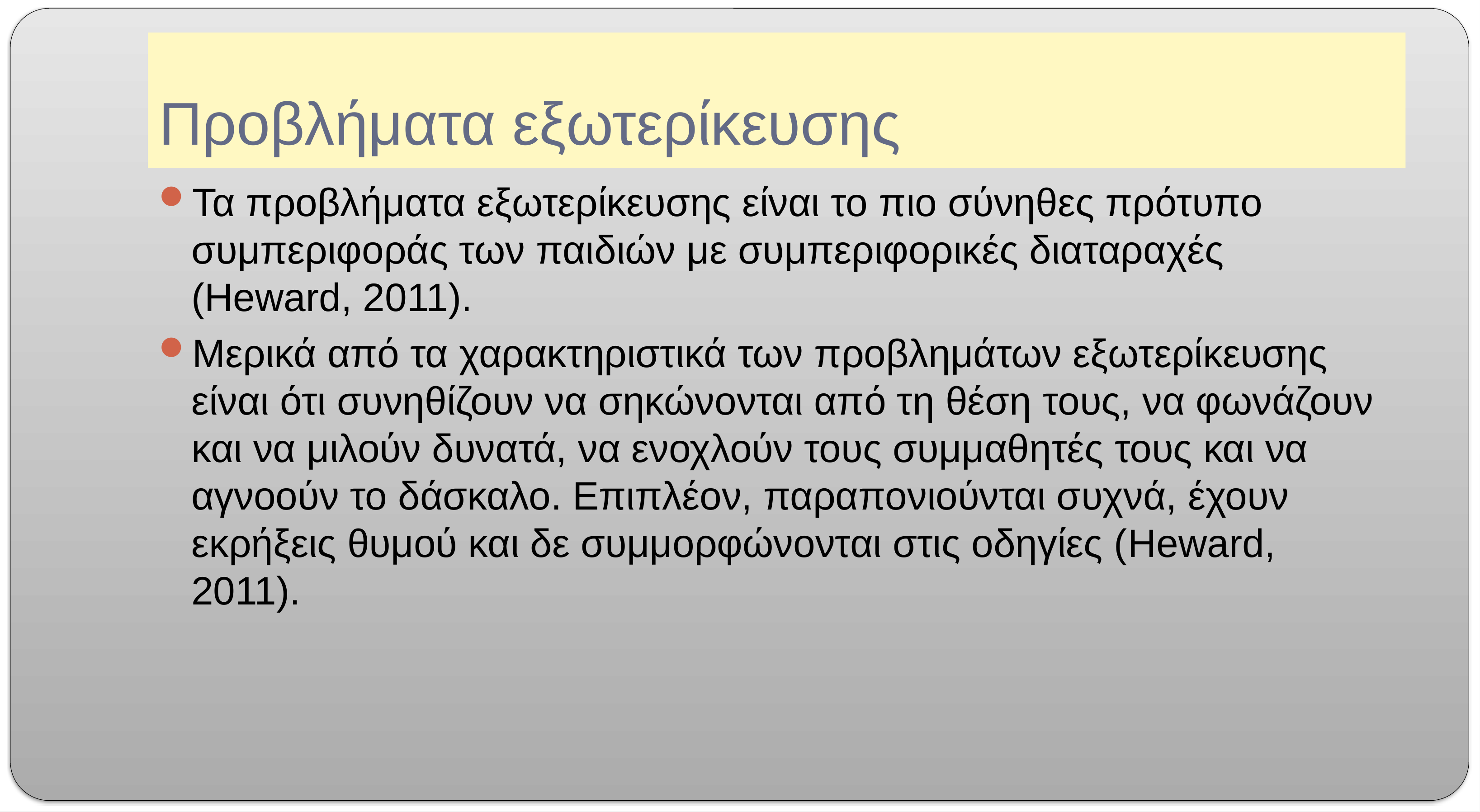

# Προβλήματα εξωτερίκευσης
Τα προβλήματα εξωτερίκευσης είναι το πιο σύνηθες πρότυπο συμπεριφοράς των παιδιών με συμπεριφορικές διαταραχές (Heward, 2011).
Μερικά από τα χαρακτηριστικά των προβλημάτων εξωτερίκευσης είναι ότι συνηθίζουν να σηκώνονται από τη θέση τους, να φωνάζουν και να μιλούν δυνατά, να ενοχλούν τους συμμαθητές τους και να αγνοούν το δάσκαλο. Επιπλέον, παραπονιούνται συχνά, έχουν εκρήξεις θυμού και δε συμμορφώνονται στις οδηγίες (Heward, 2011).